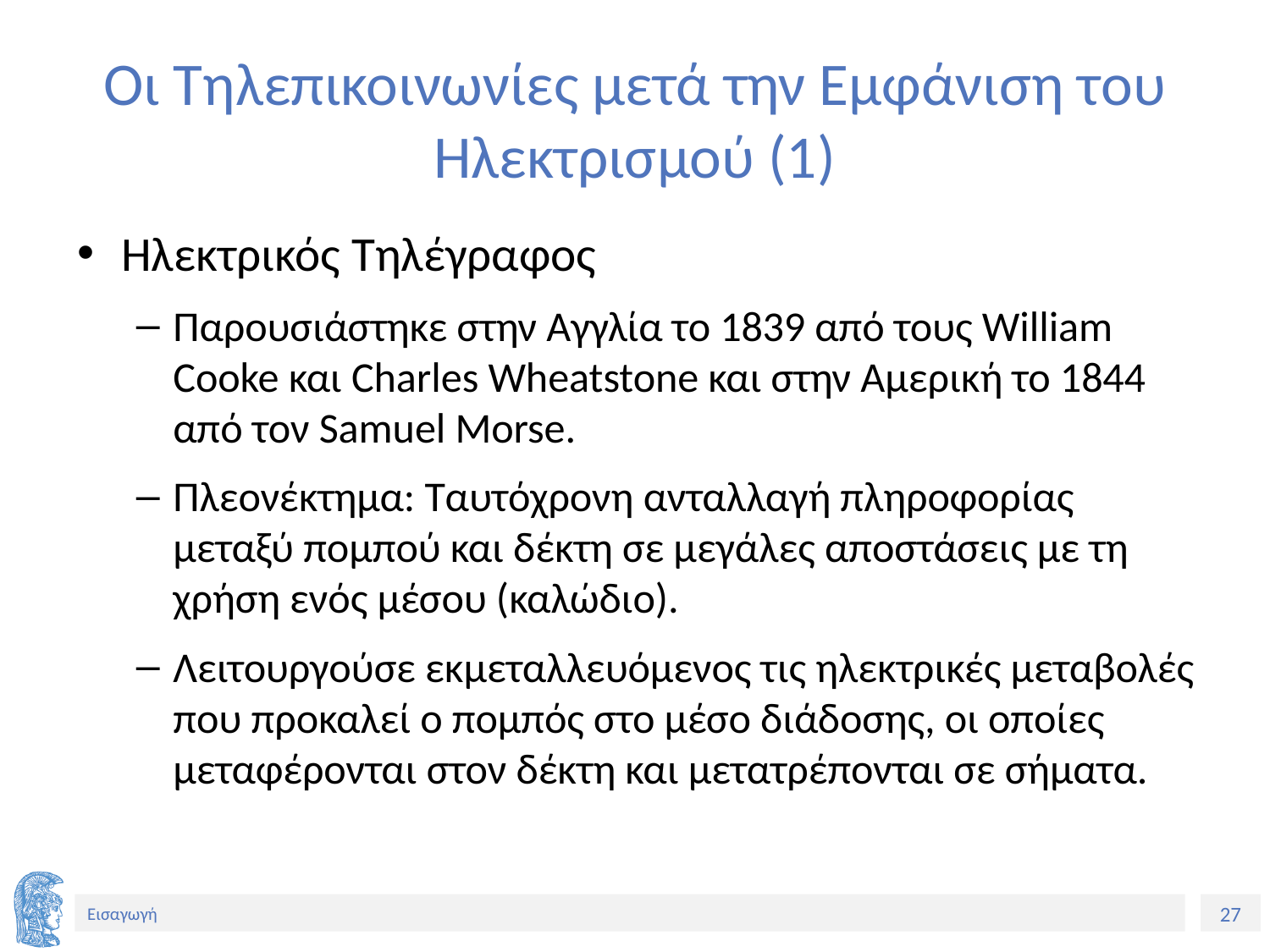

# Οι Τηλεπικοινωνίες μετά την Εμφάνιση του Ηλεκτρισμού (1)
Ηλεκτρικός Τηλέγραφος
Παρουσιάστηκε στην Αγγλία το 1839 από τους William Cooke και Charles Wheatstone και στην Αμερική το 1844 από τον Samuel Morse.
Πλεονέκτημα: Ταυτόχρονη ανταλλαγή πληροφορίας μεταξύ πομπού και δέκτη σε μεγάλες αποστάσεις με τη χρήση ενός μέσου (καλώδιο).
Λειτουργούσε εκμεταλλευόμενος τις ηλεκτρικές μεταβολές που προκαλεί ο πομπός στο μέσο διάδοσης, οι οποίες μεταφέρονται στον δέκτη και μετατρέπονται σε σήματα.